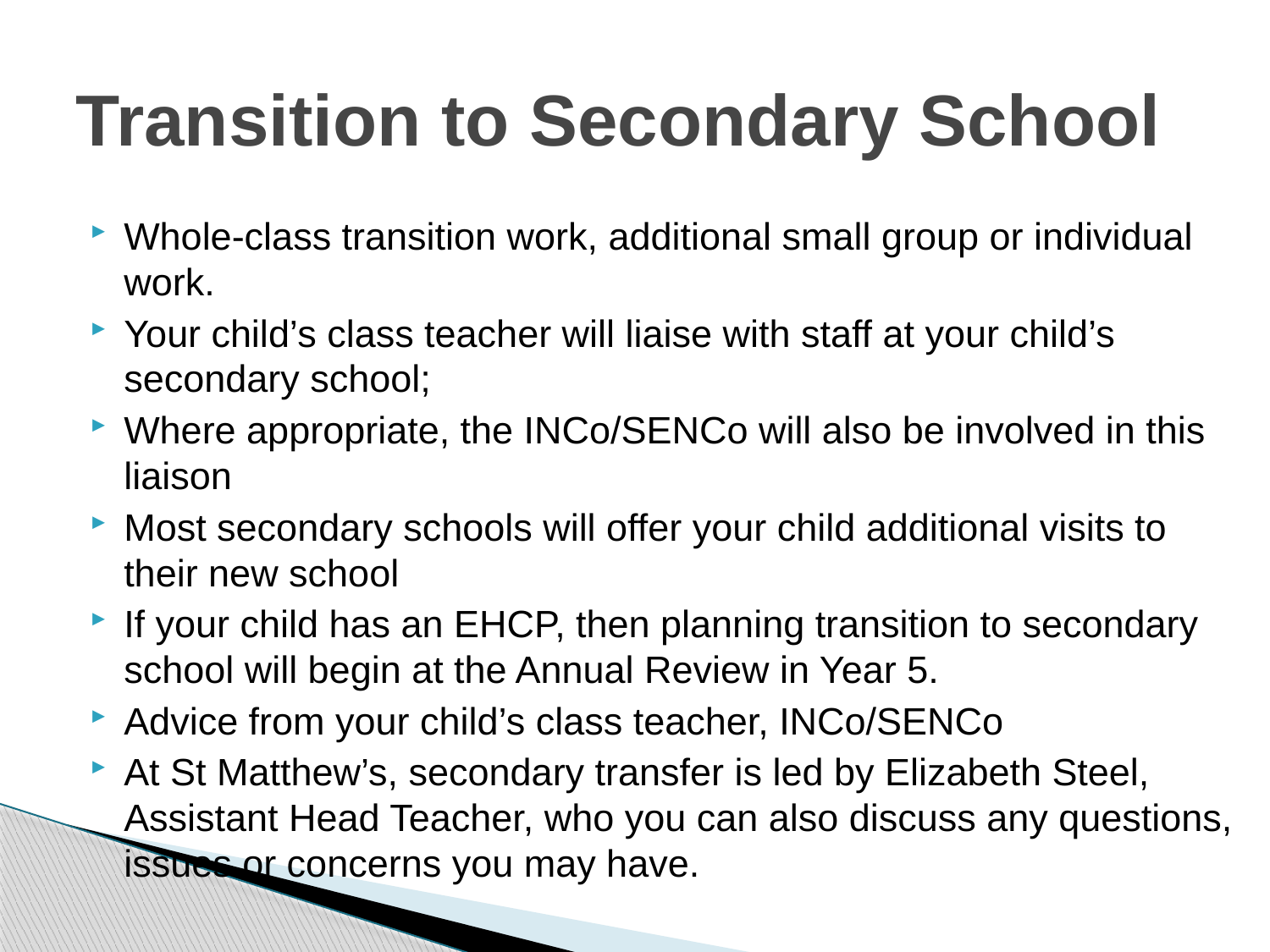

# Transition to Secondary School
Whole-class transition work, additional small group or individual work.
Your child’s class teacher will liaise with staff at your child’s secondary school;
Where appropriate, the INCo/SENCo will also be involved in this liaison
Most secondary schools will offer your child additional visits to their new school
If your child has an EHCP, then planning transition to secondary school will begin at the Annual Review in Year 5.
Advice from your child’s class teacher, INCo/SENCo
At St Matthew’s, secondary transfer is led by Elizabeth Steel, Assistant Head Teacher, who you can also discuss any questions, issues or concerns you may have.